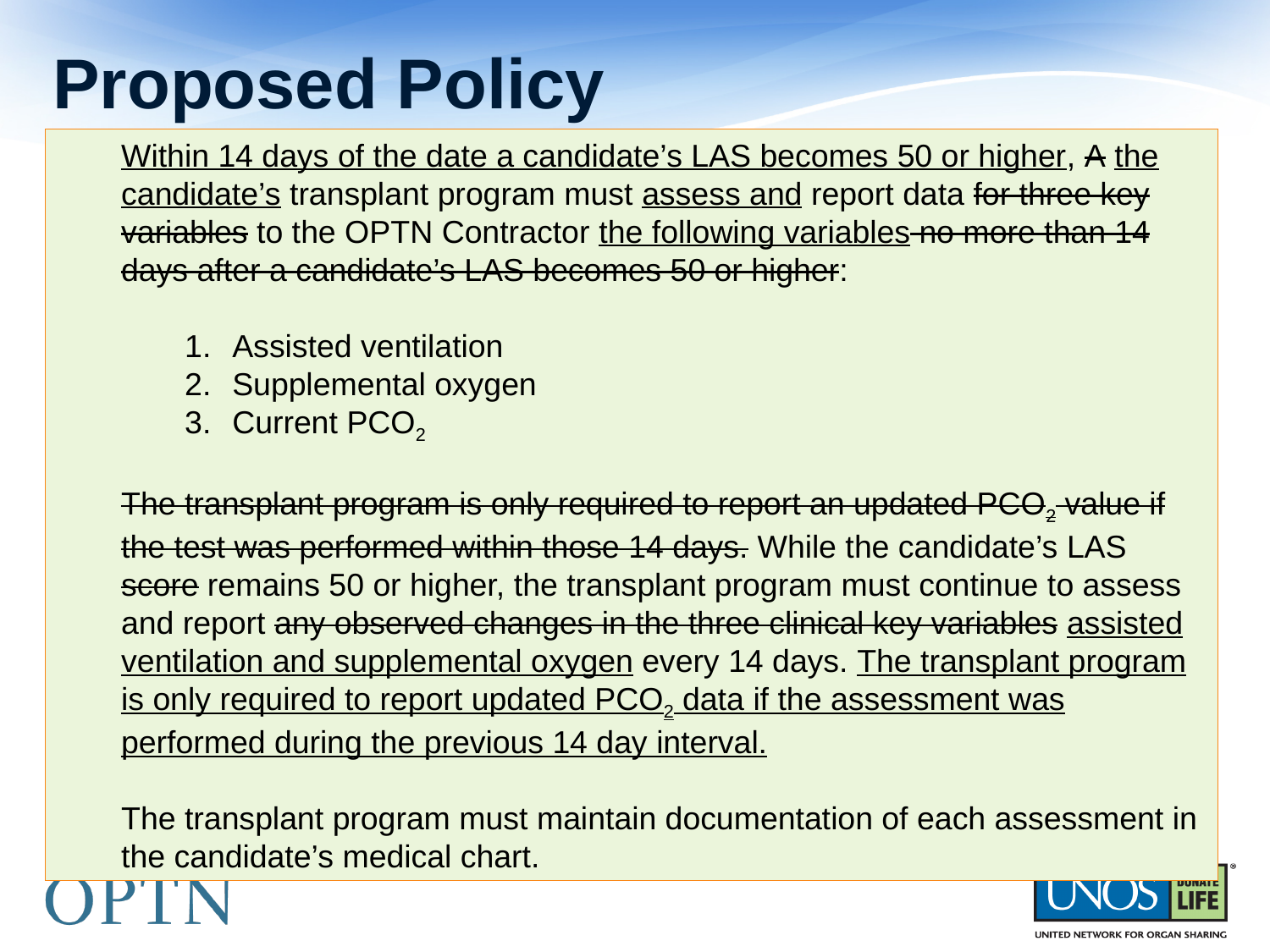

# Proposed Policy
Within 14 days of the date a candidate’s LAS becomes 50 or higher, A the candidate’s transplant program must assess and report data for three key variables to the OPTN Contractor the following variables no more than 14 days after a candidate’s LAS becomes 50 or higher:

Assisted ventilation
Supplemental oxygen
Current PCO2

The transplant program is only required to report an updated PCO2 value if the test was performed within those 14 days. While the candidate’s LAS score remains 50 or higher, the transplant program must continue to assess and report any observed changes in the three clinical key variables assisted ventilation and supplemental oxygen every 14 days. The transplant program is only required to report updated PCO2 data if the assessment was performed during the previous 14 day interval.

The transplant program must maintain documentation of each assessment in the candidate’s medical chart.